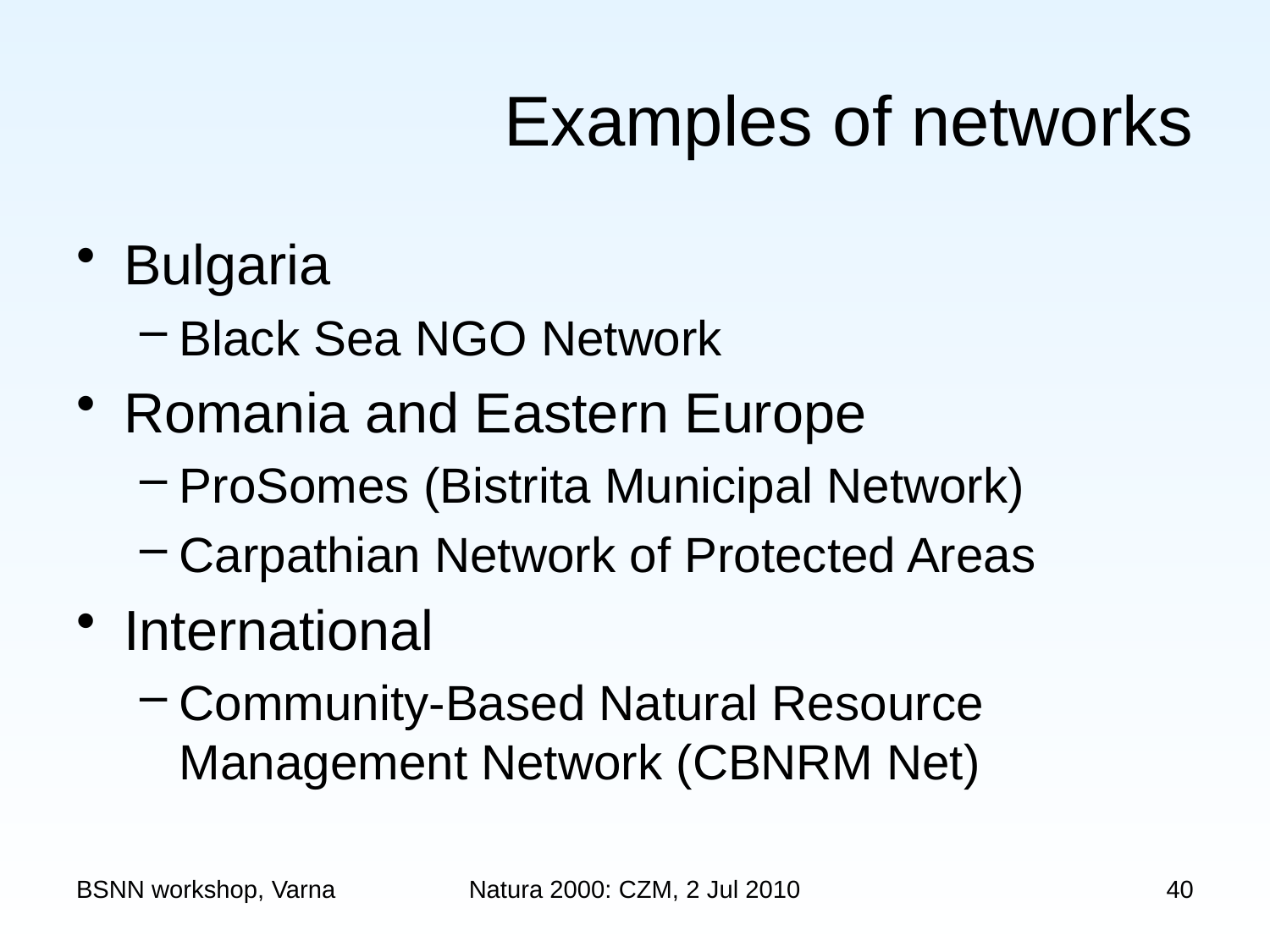

# Examples of networks
Bulgaria
Black Sea NGO Network
Romania and Eastern Europe
ProSomes (Bistrita Municipal Network)
Carpathian Network of Protected Areas
International
Community-Based Natural Resource Management Network (CBNRM Net)
BSNN workshop, Varna
Natura 2000: CZM, 2 Jul 2010
40